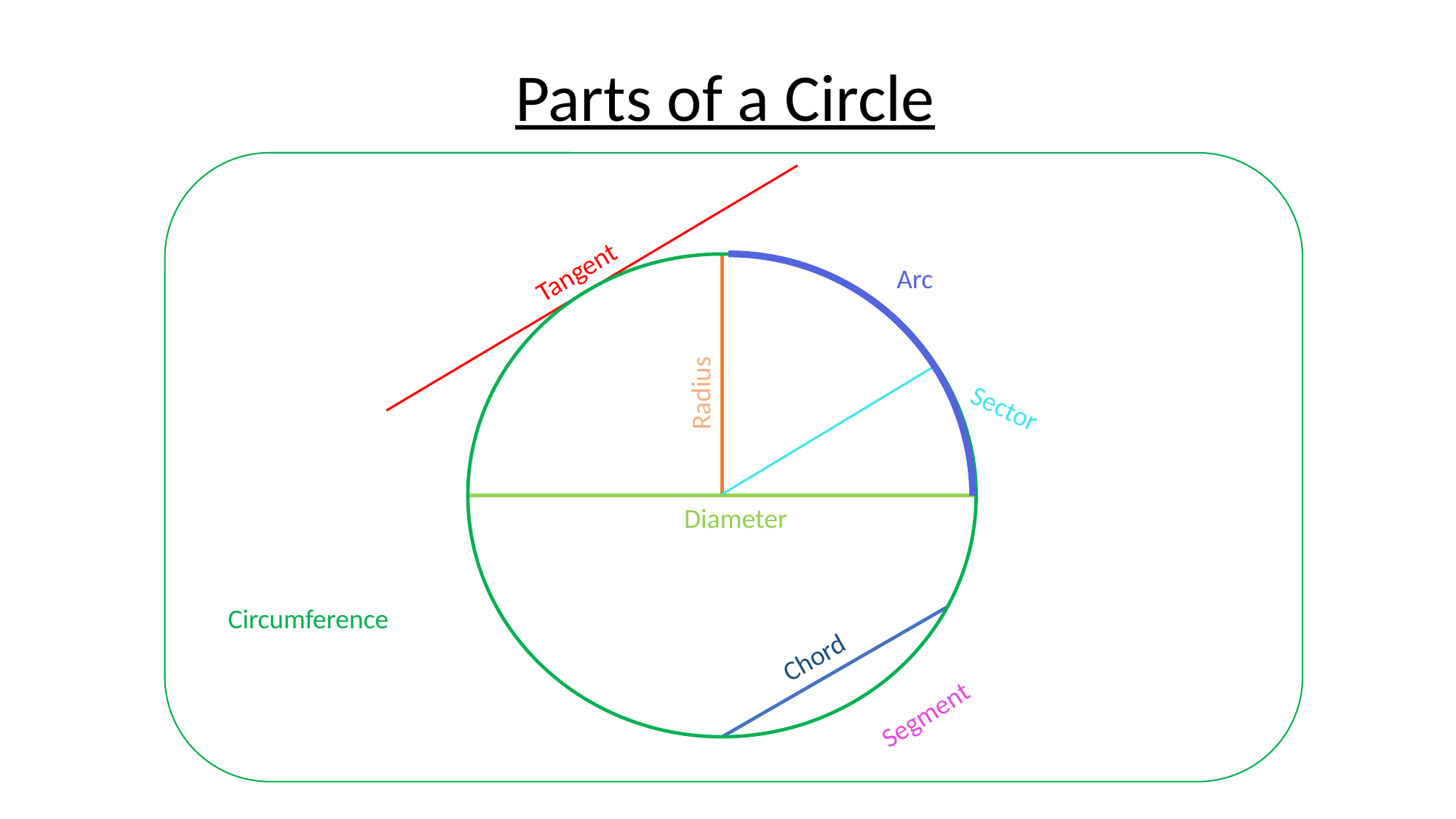

# Parts of a Circle

Tangent

Arc
Radius
Sector
Diameter
Circumference
Chord
Segment